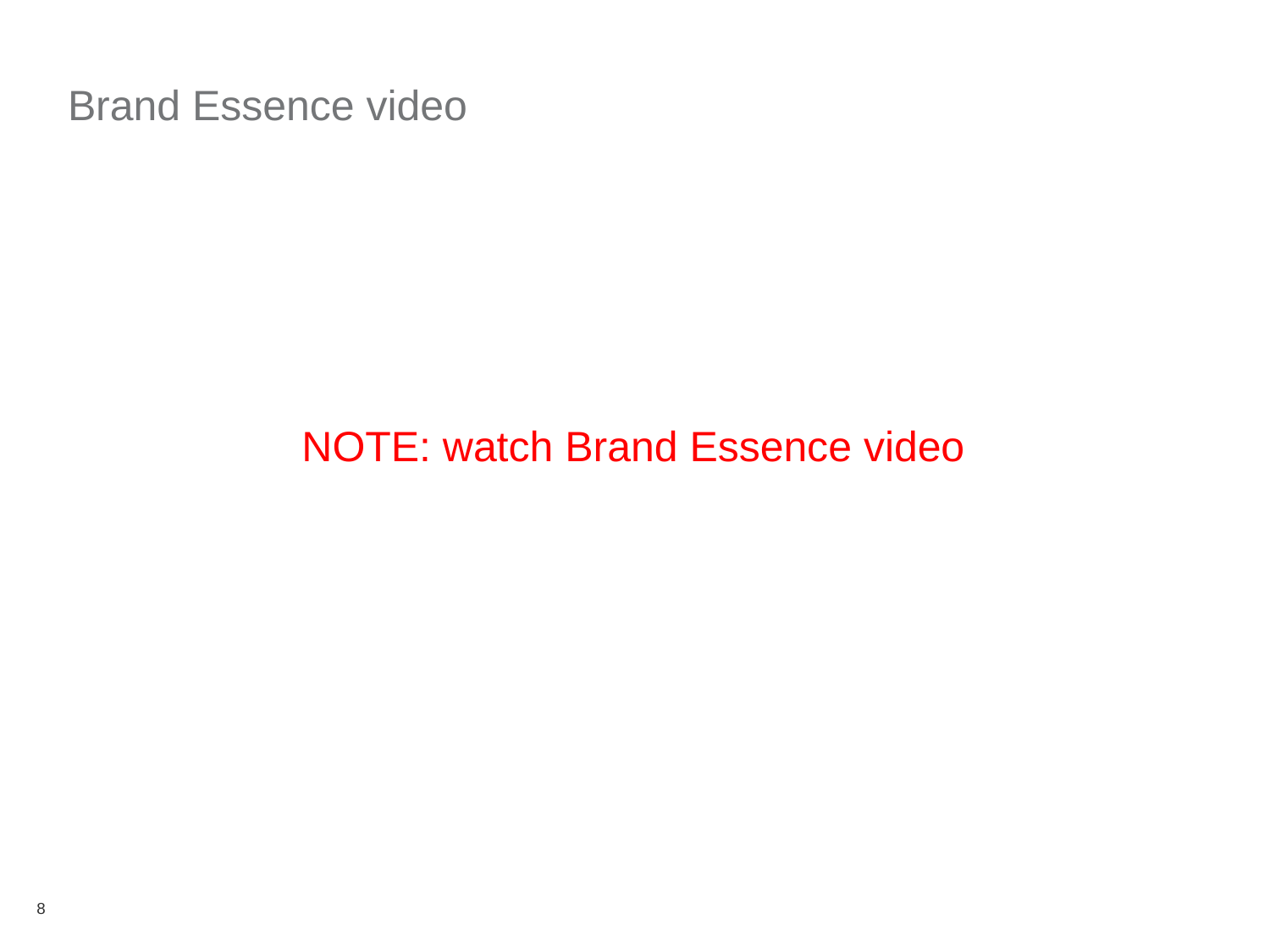

Brand Essence video
NOTE: watch Brand Essence video
8